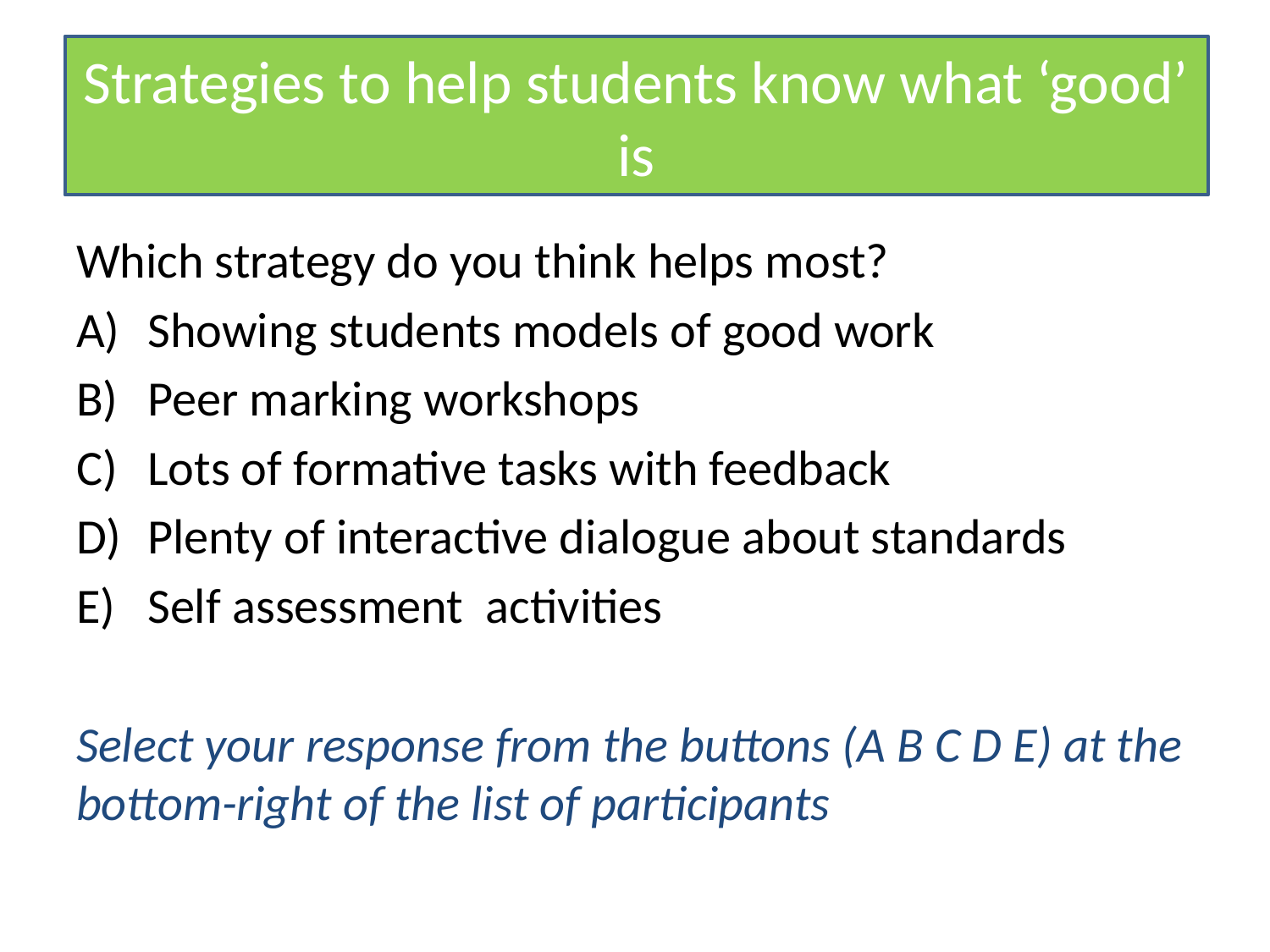

# Strategies to help students know what ‘good’ is
Which strategy do you think helps most?
Showing students models of good work
Peer marking workshops
Lots of formative tasks with feedback
Plenty of interactive dialogue about standards
Self assessment  activities

Select your response from the buttons (A B C D E) at the bottom-right of the list of participants